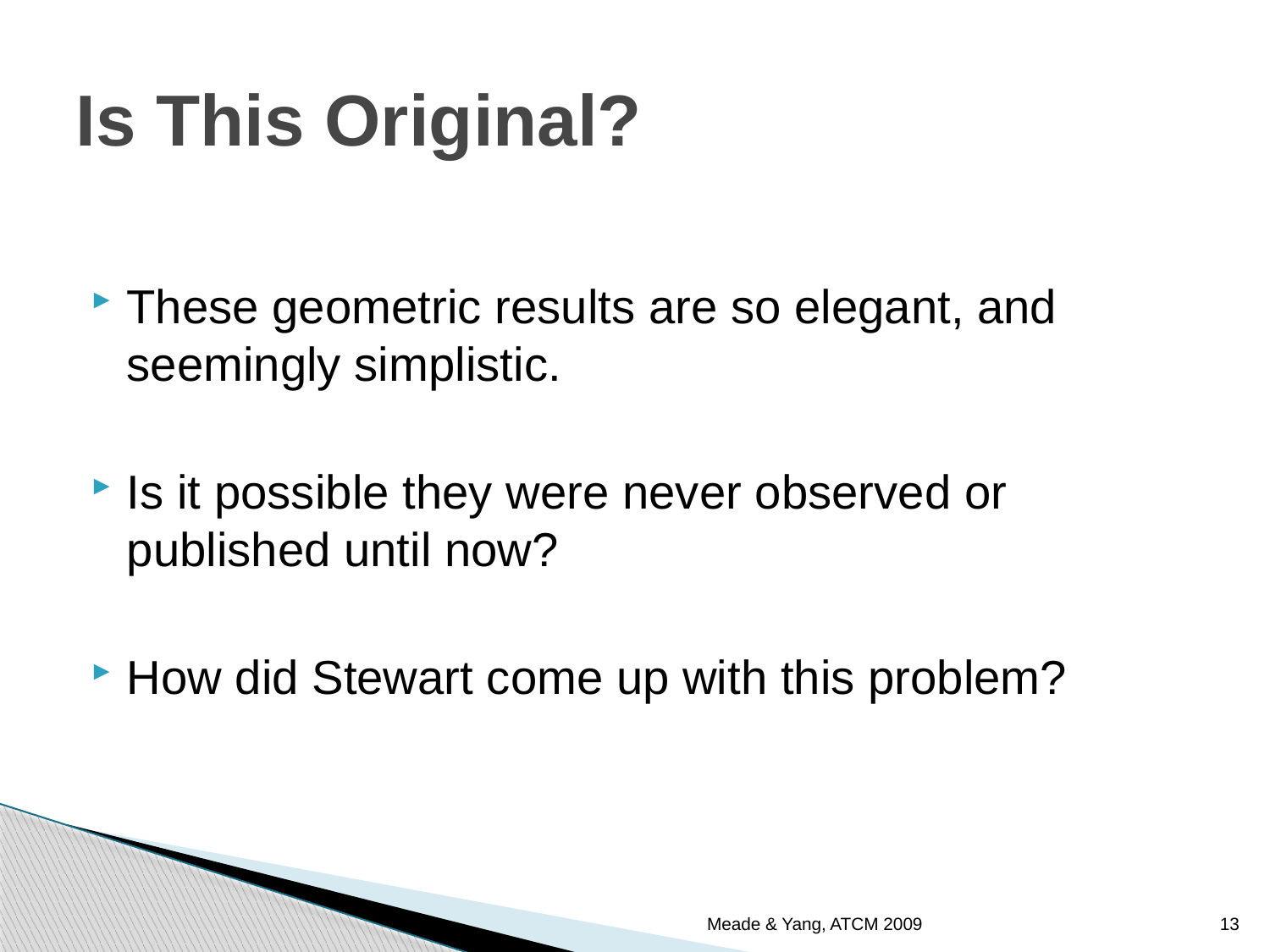

# Is This Original?

These geometric results are so elegant, and seemingly simplistic.

Is it possible they were never observed or published until now?

How did Stewart come up with this problem?
Meade & Yang, ATCM 2009
13